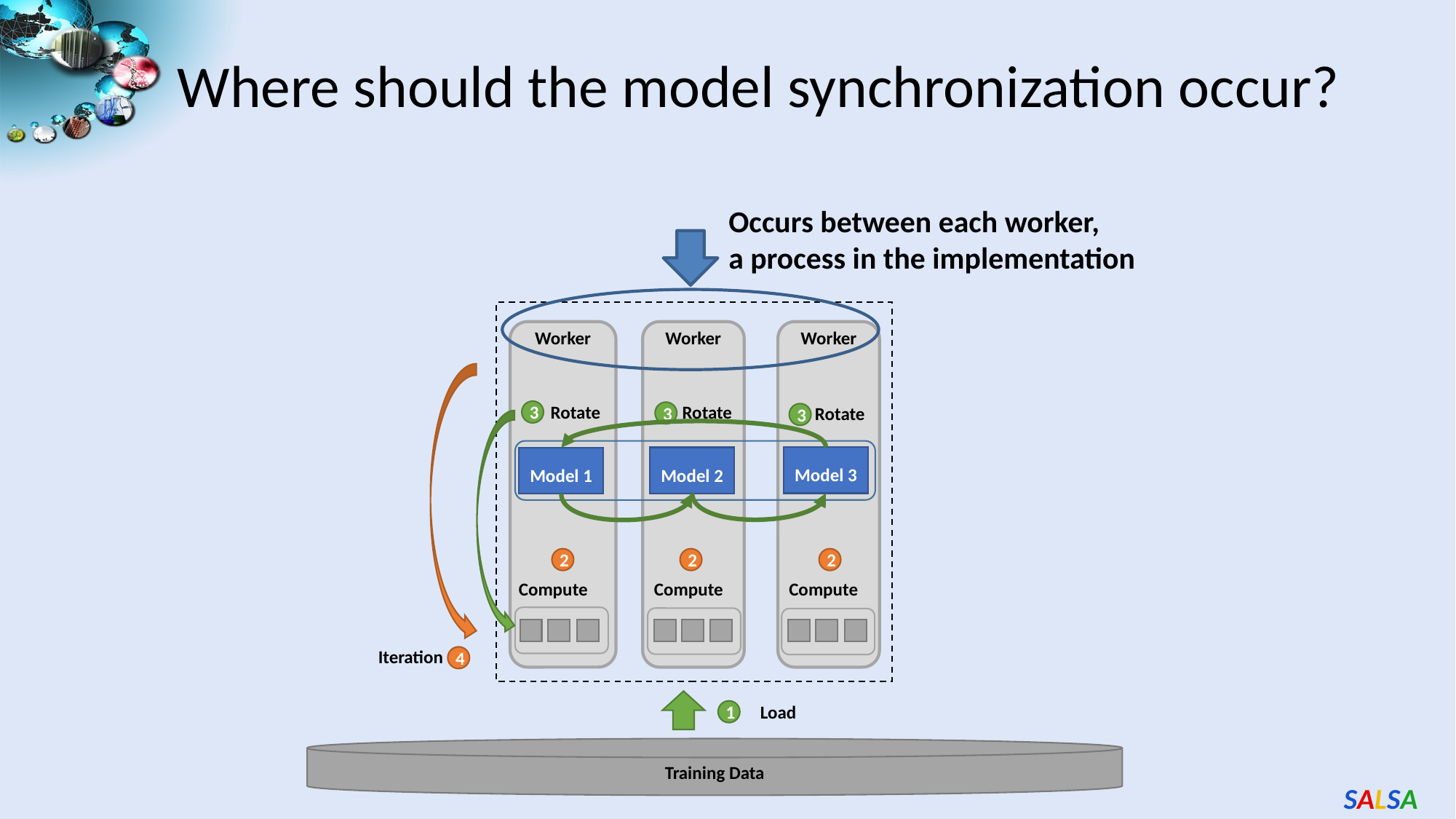

# Where should the model synchronization occur?
Occurs between each worker,
a process in the implementation

Worker
Worker
Worker
Rotate
Rotate
Rotate
3
3
3

Model 3
Model 2
Model 1

2
2
2
Compute
Compute
Compute

Iteration
4

Load
1
Training Data